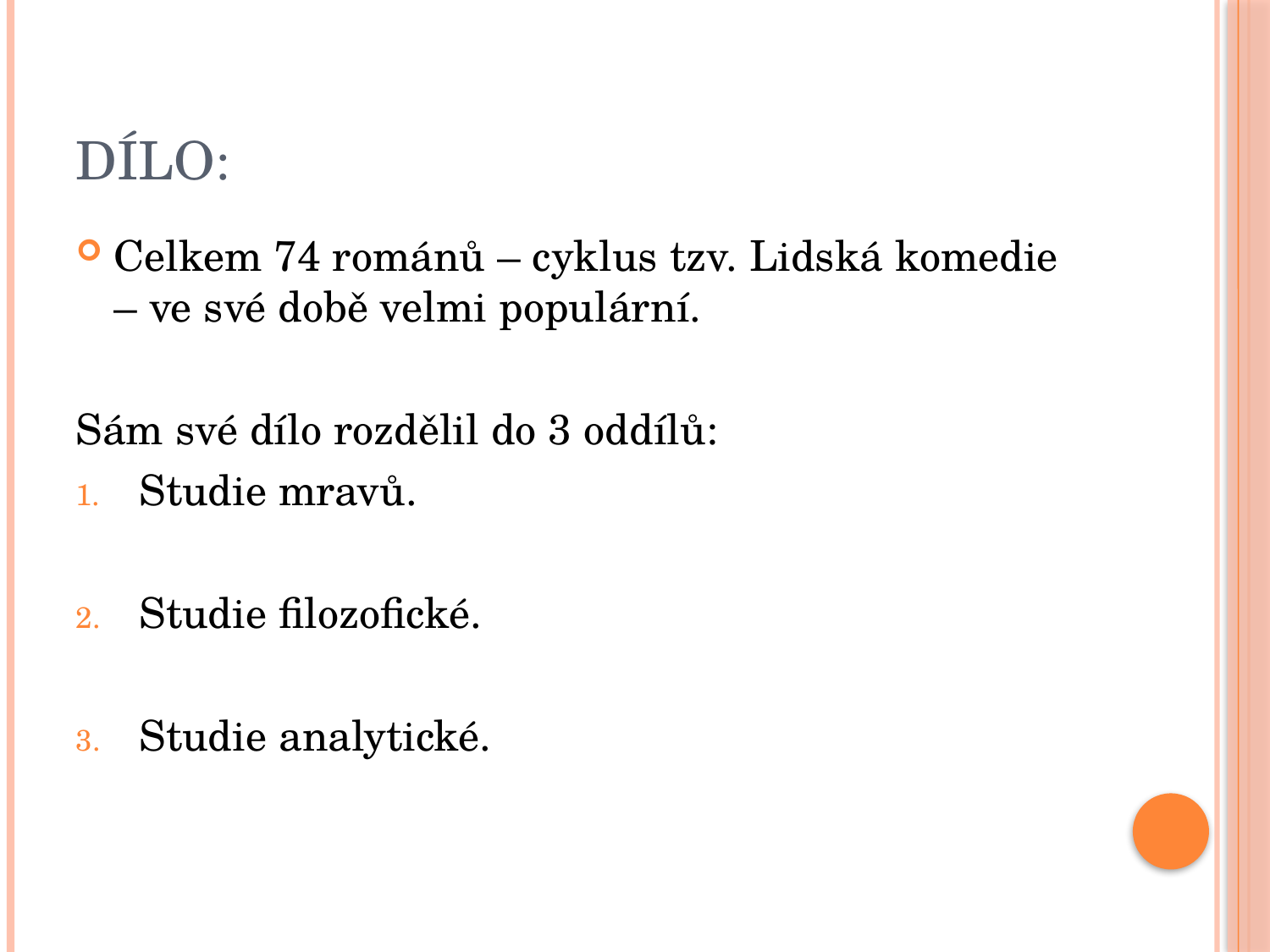

# Dílo:
Celkem 74 románů – cyklus tzv. Lidská komedie – ve své době velmi populární.

Sám své dílo rozdělil do 3 oddílů:
Studie mravů.

Studie filozofické.

Studie analytické.